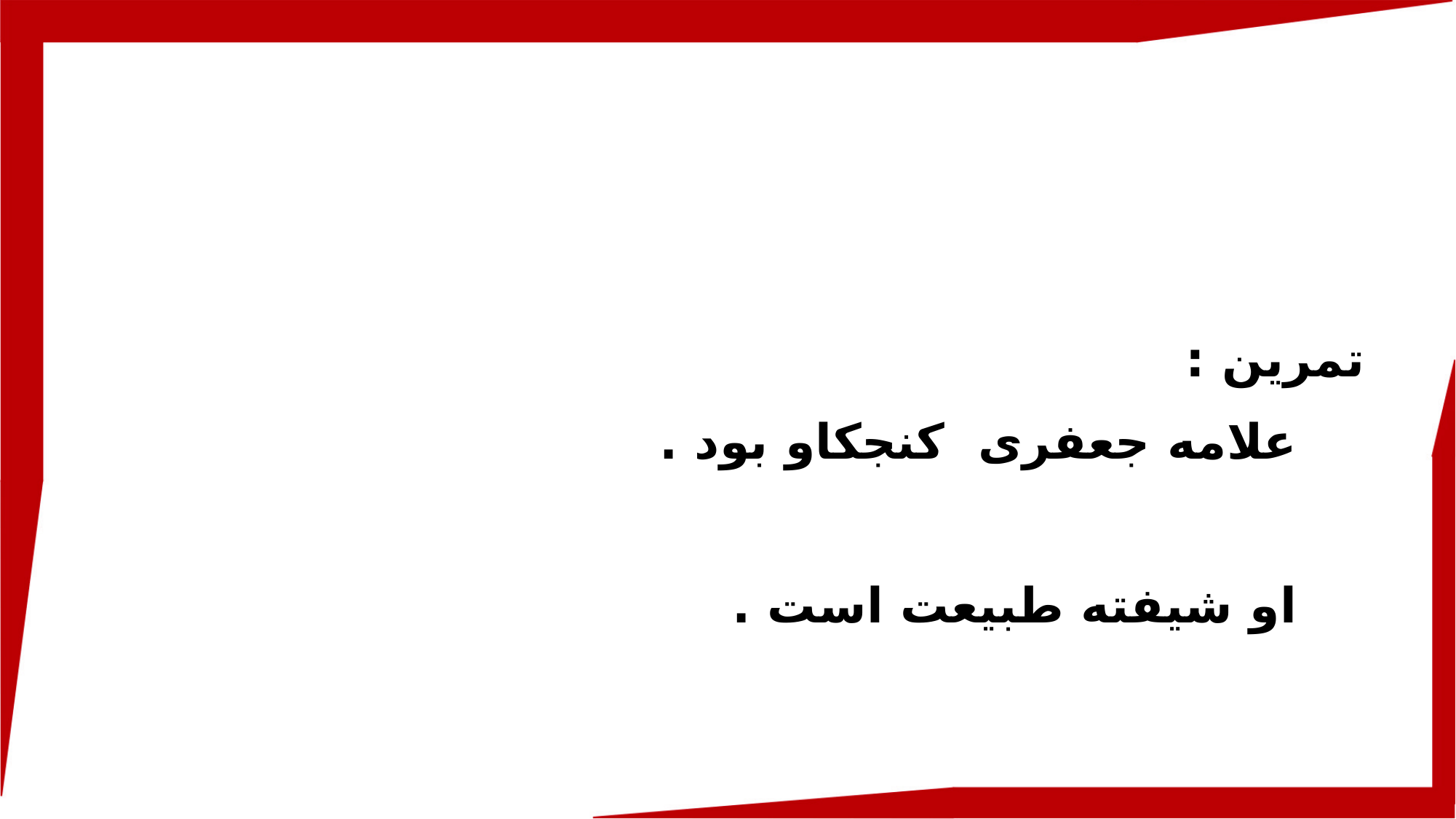

#
تمرین :
    علامه جعفری  کنجکاو بود .

    او شیفته طبیعت است .